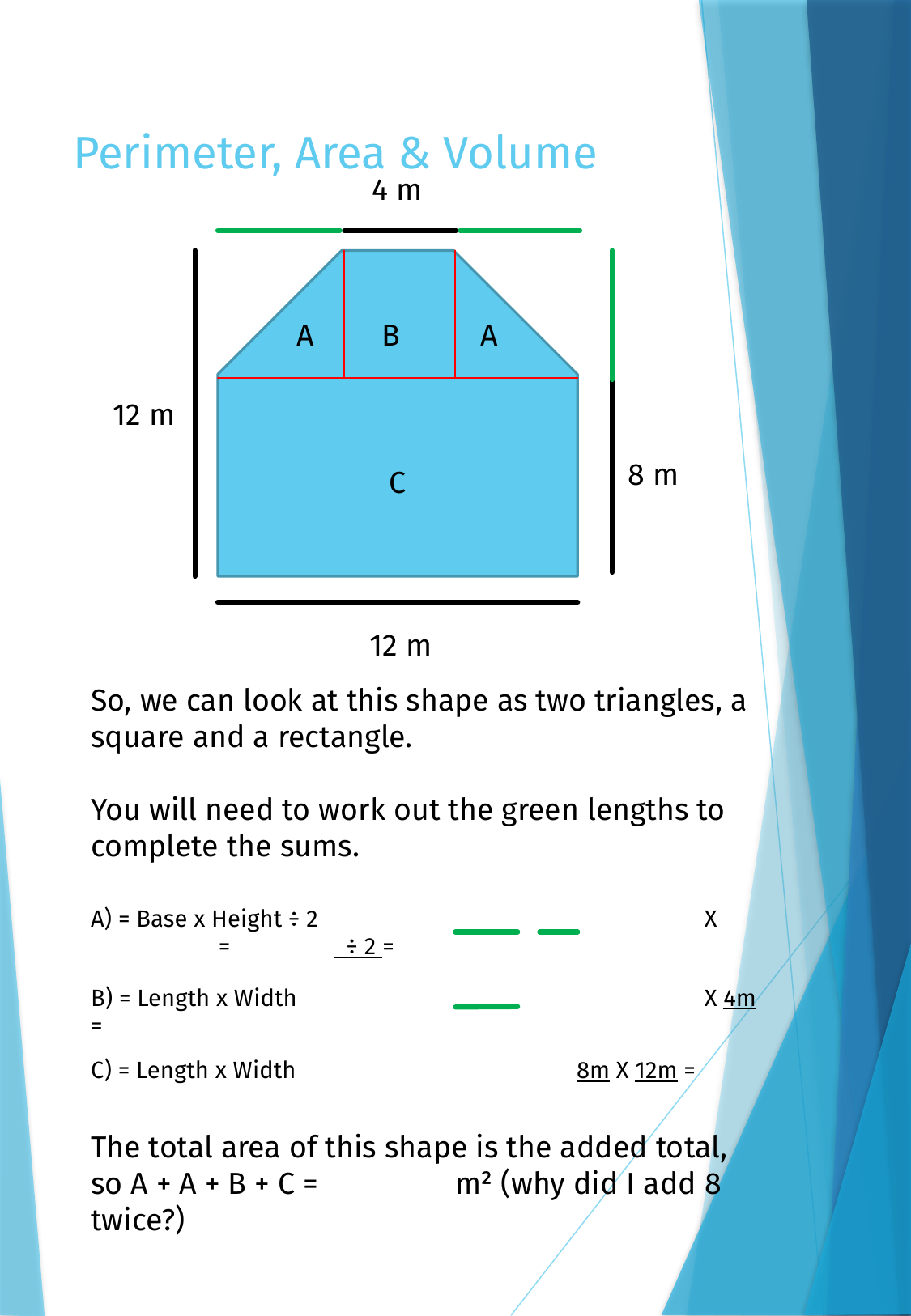

# Perimeter, Area & Volume
  4 m

A
B
A
12 m
8 m
C
12 m
So, we can look at this shape as two triangles, a square and a rectangle.

You will need to work out the green lengths to complete the sums.
A) = Base x Height ÷ 2				 X 	 = 	  ÷ 2 =
B) = Length x Width				 X 4m =
C) = Length x Width			8m X 12m =
The total area of this shape is the added total, so A + A + B + C = 		m² (why did I add 8 twice?)